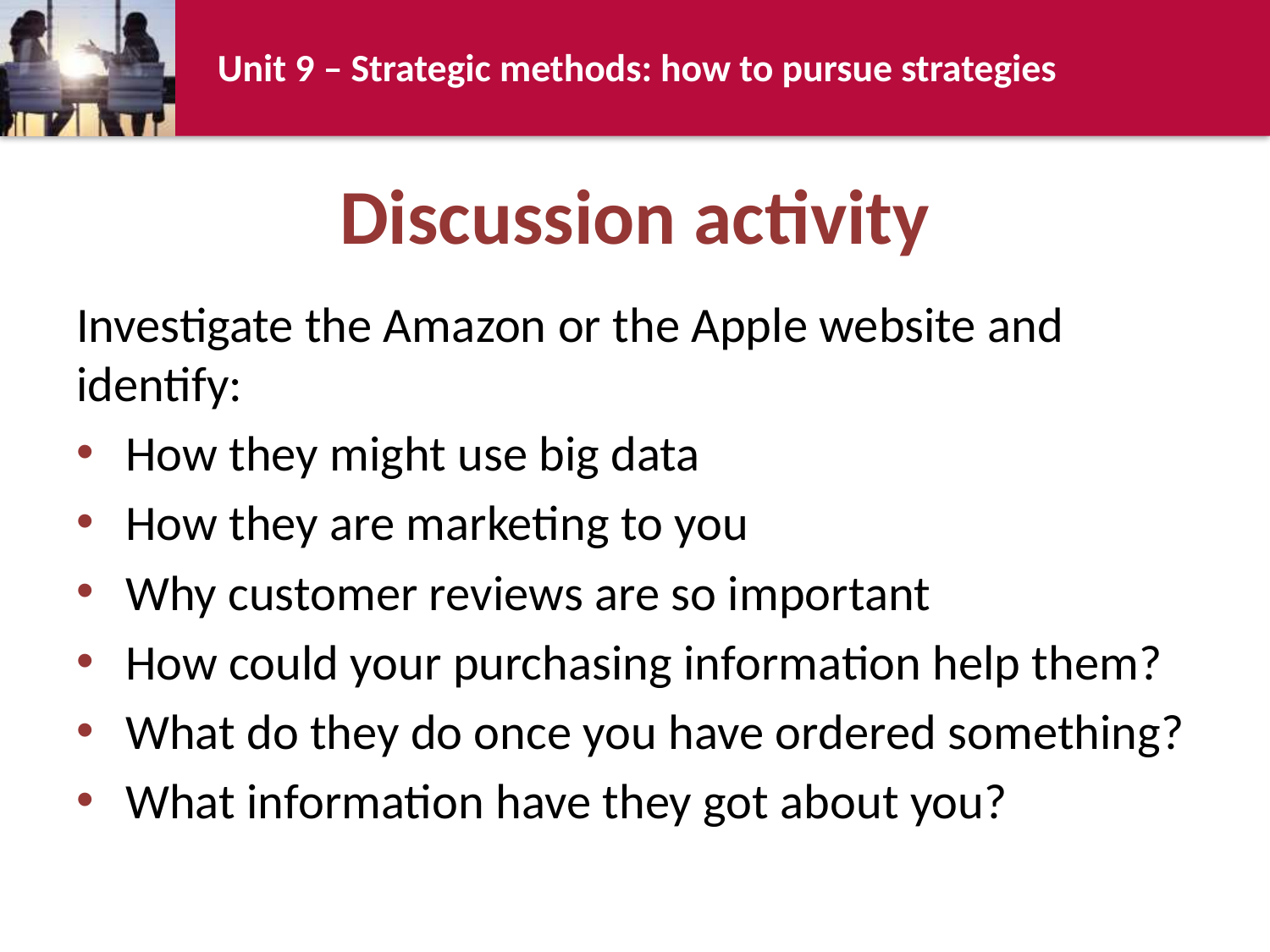

# Discussion activity
Investigate the Amazon or the Apple website and identify:
How they might use big data
How they are marketing to you
Why customer reviews are so important
How could your purchasing information help them?
What do they do once you have ordered something?
What information have they got about you?